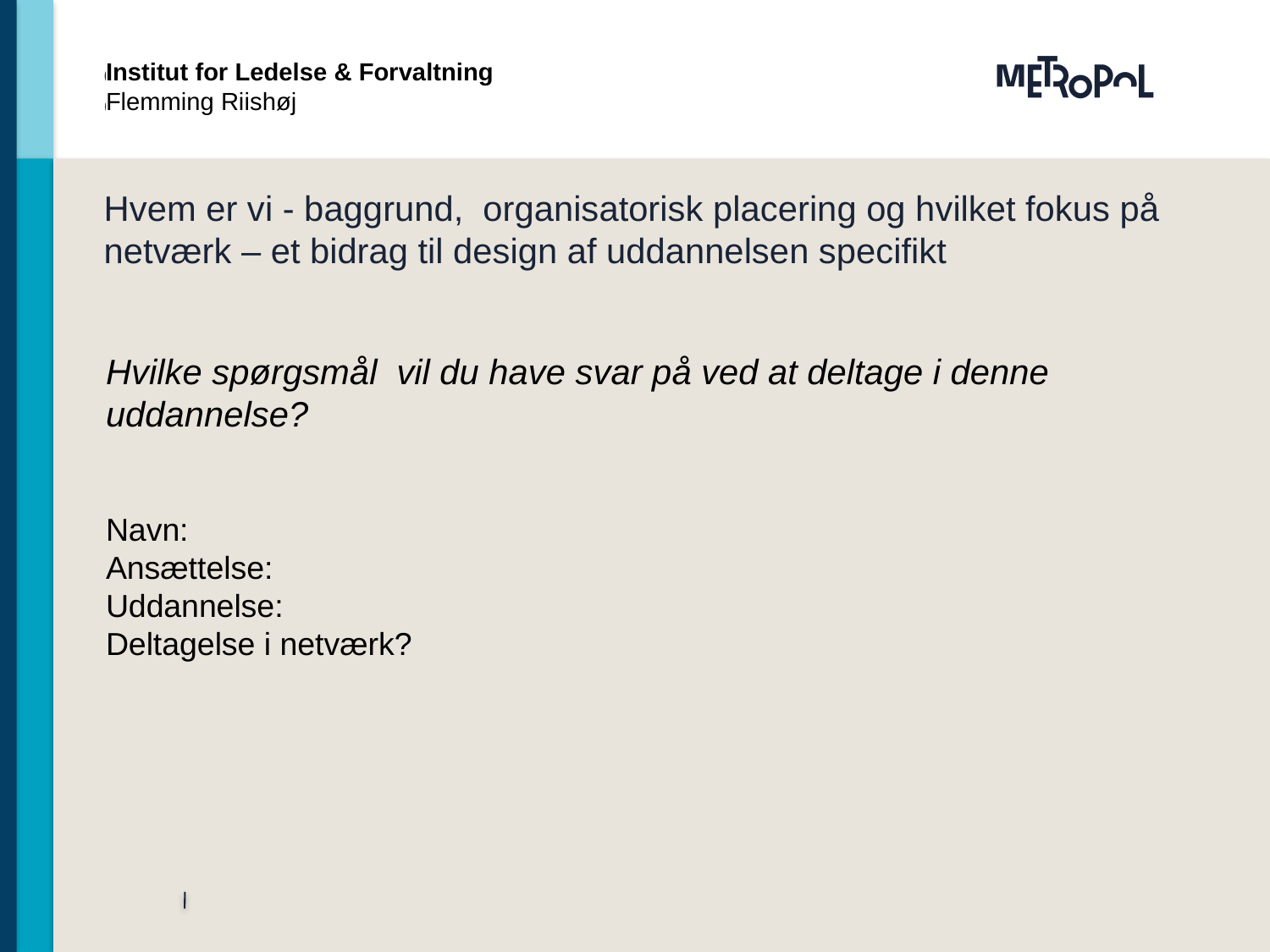

Institut for Ledelse & Forvaltning
Flemming Riishøj

# Hvem er vi - baggrund,  organisatorisk placering og hvilket fokus på netværk – et bidrag til design af uddannelsen specifikt
Hvilke spørgsmål  vil du have svar på ved at deltage i denne uddannelse?

Navn:
Ansættelse:
Uddannelse:
Deltagelse i netværk?